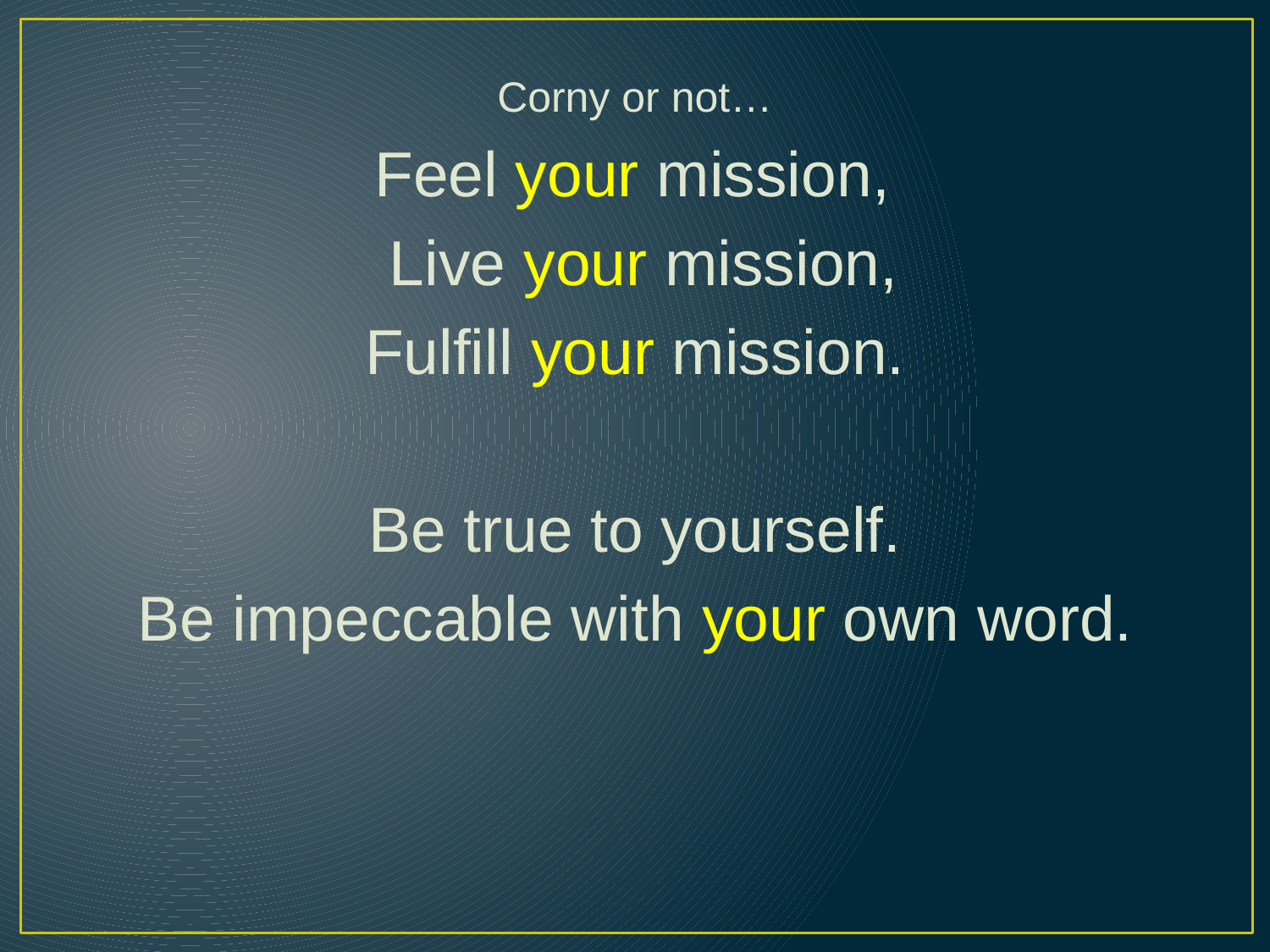

Corny or not…
 Feel your mission,
 Live your mission,
 Fulfill your mission.

Be true to yourself.
Be impeccable with your own word.